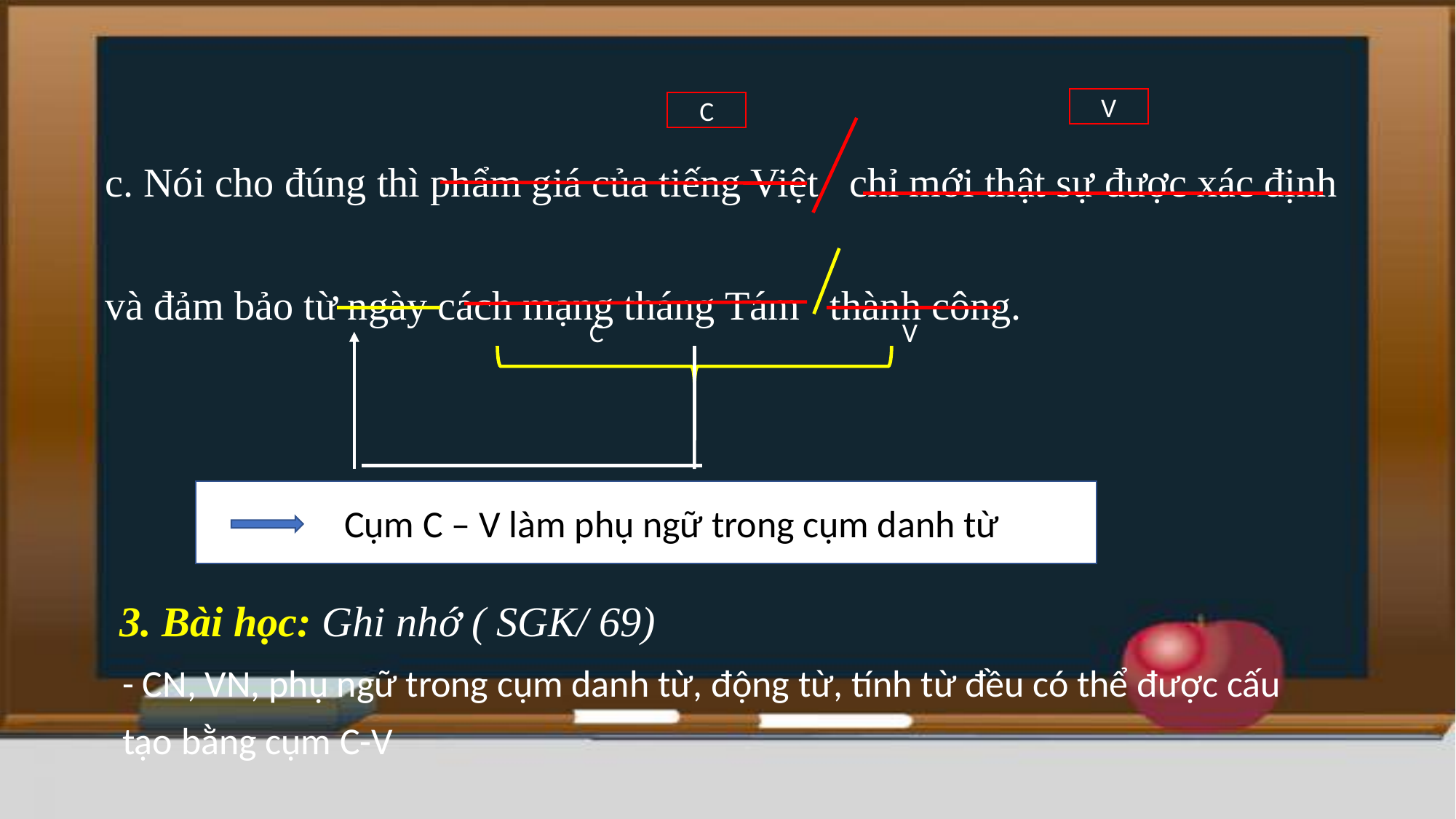

c. Nói cho đúng thì phẩm giá của tiếng Việt   chỉ mới thật sự được xác định và đảm bảo từ ngày cách mạng tháng Tám   thành công.
V
C

C
V
      Cụm C – V làm phụ ngữ trong cụm danh từ

3. Bài học: Ghi nhớ ( SGK/ 69)

- CN, VN, phụ ngữ trong cụm danh từ, động từ, tính từ đều có thể được cấu tạo bằng cụm C-V